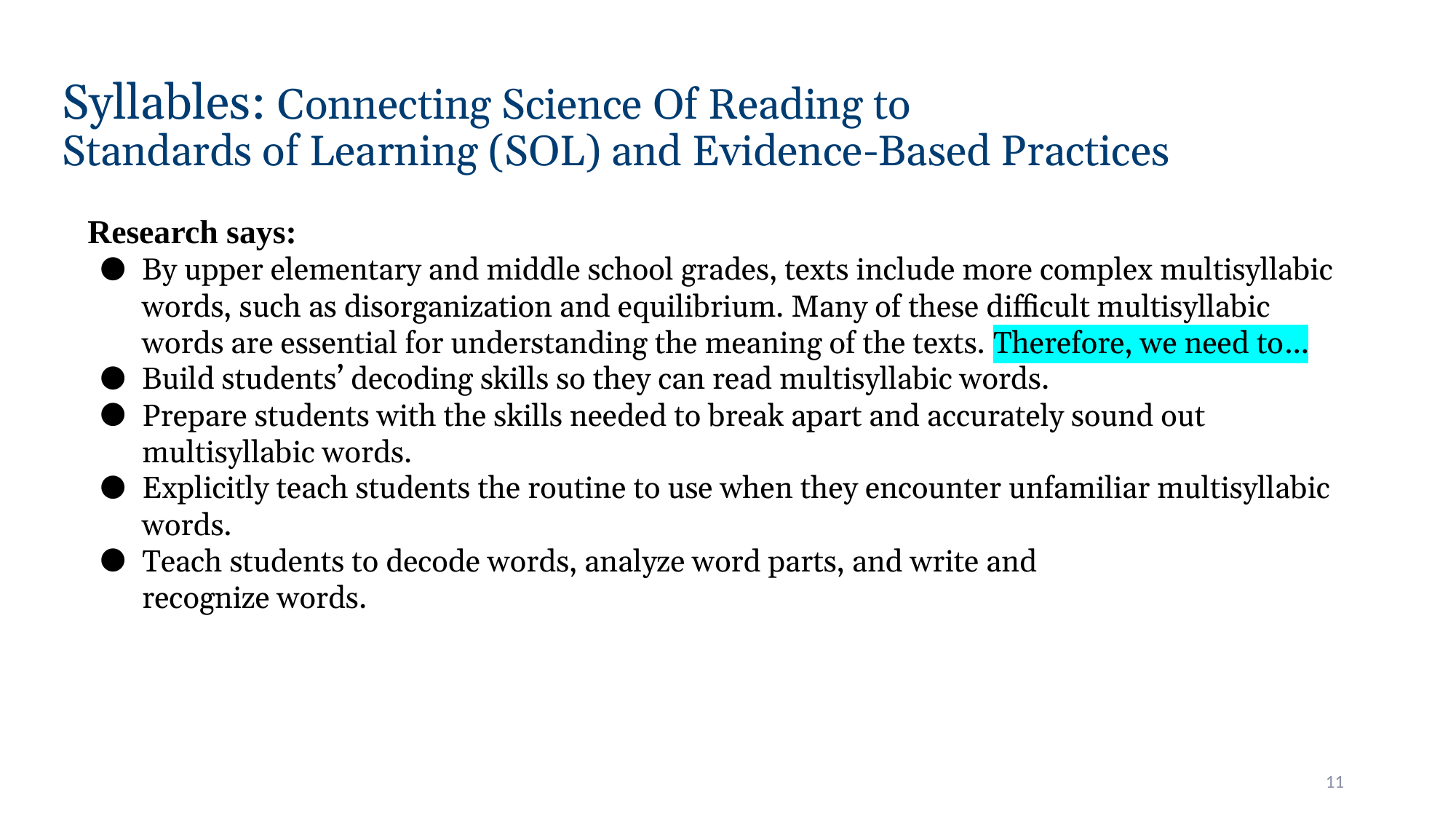

# Syllables: Connecting Science Of Reading to
Standards of Learning (SOL) and Evidence-Based Practices
Research says:
By upper elementary and middle school grades, texts include more complex multisyllabic words, such as disorganization and equilibrium. Many of these difficult multisyllabic words are essential for understanding the meaning of the texts. Therefore, we need to…
Build students’ decoding skills so they can read multisyllabic words.
Prepare students with the skills needed to break apart and accurately sound out multisyllabic words.
Explicitly teach students the routine to use when they encounter unfamiliar multisyllabic words.
Teach students to decode words, analyze word parts, and write and
recognize words.
11